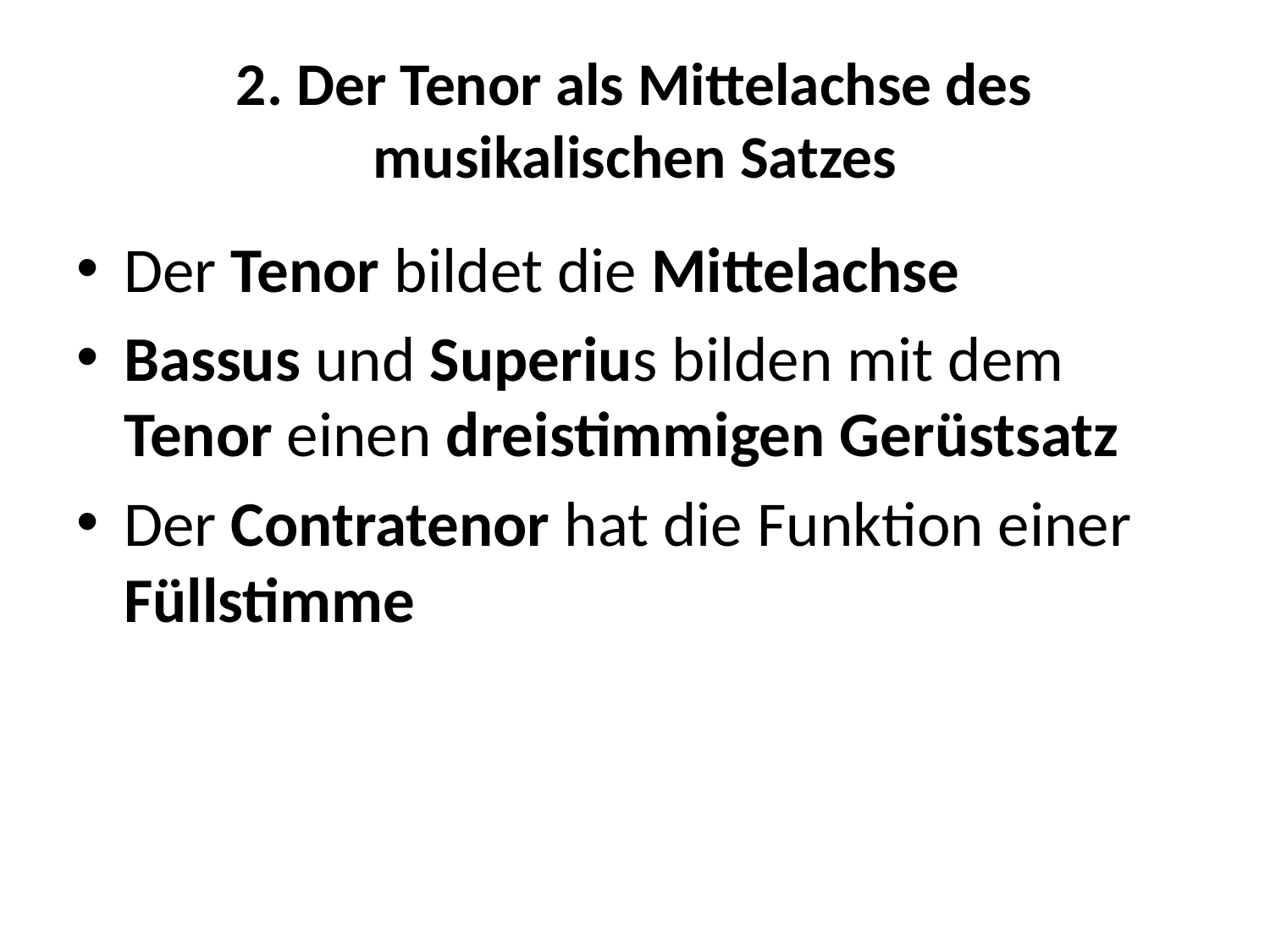

# 2. Der Tenor als Mittelachse des musikalischen Satzes
Der Tenor bildet die Mittelachse
Bassus und Superius bilden mit dem Tenor einen dreistimmigen Gerüstsatz
Der Contratenor hat die Funktion einer Füllstimme